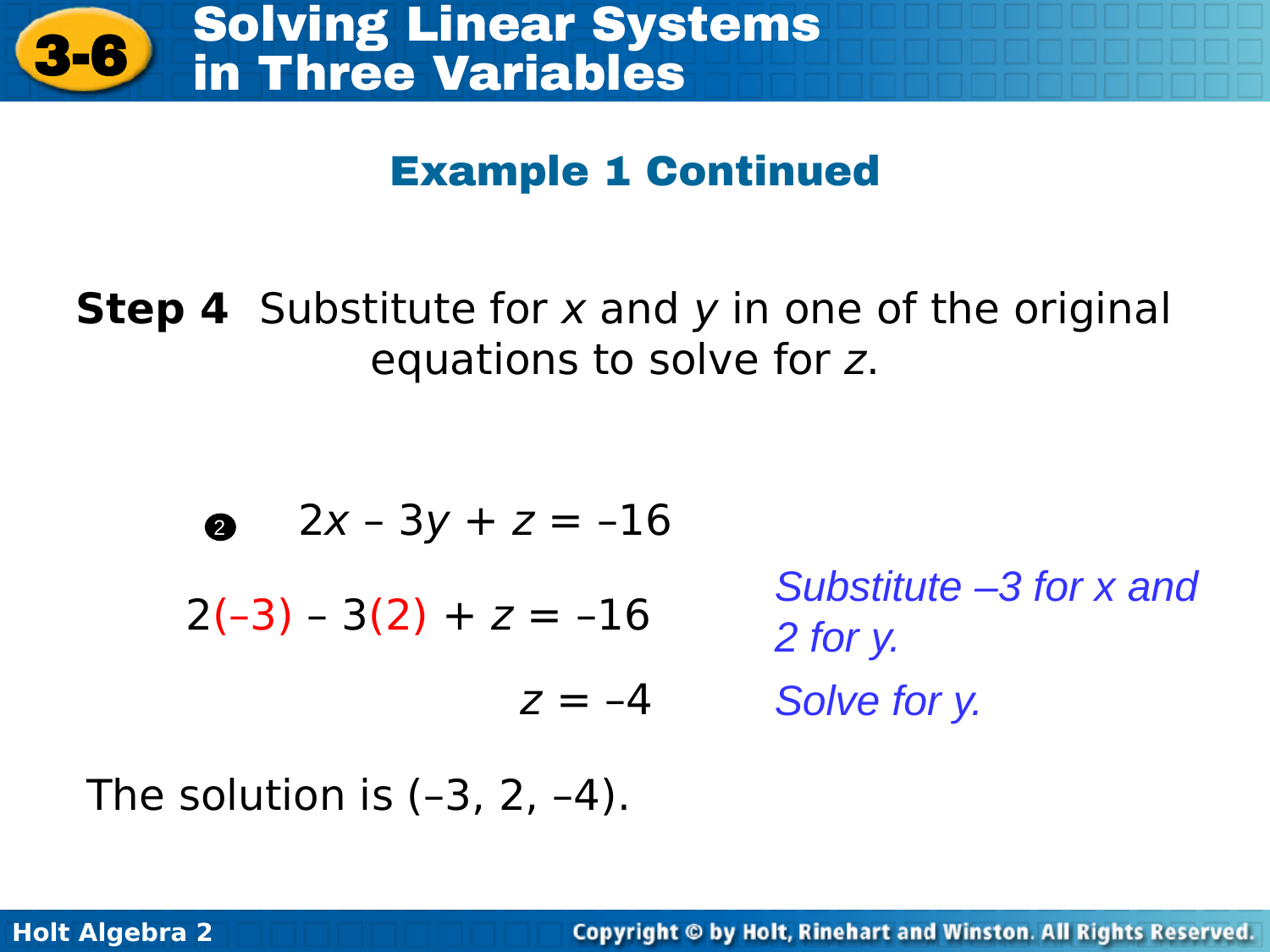

Example 1 Continued
Step 4  Substitute for x and y in one of the original                  	   equations to solve for z.
2x – 3y + z = –16
2

Substitute –3 for x and 2 for y.
1
2(–3) – 3(2) + z = –16
z = –4
Solve for y.
1
The solution is (–3, 2, –4).